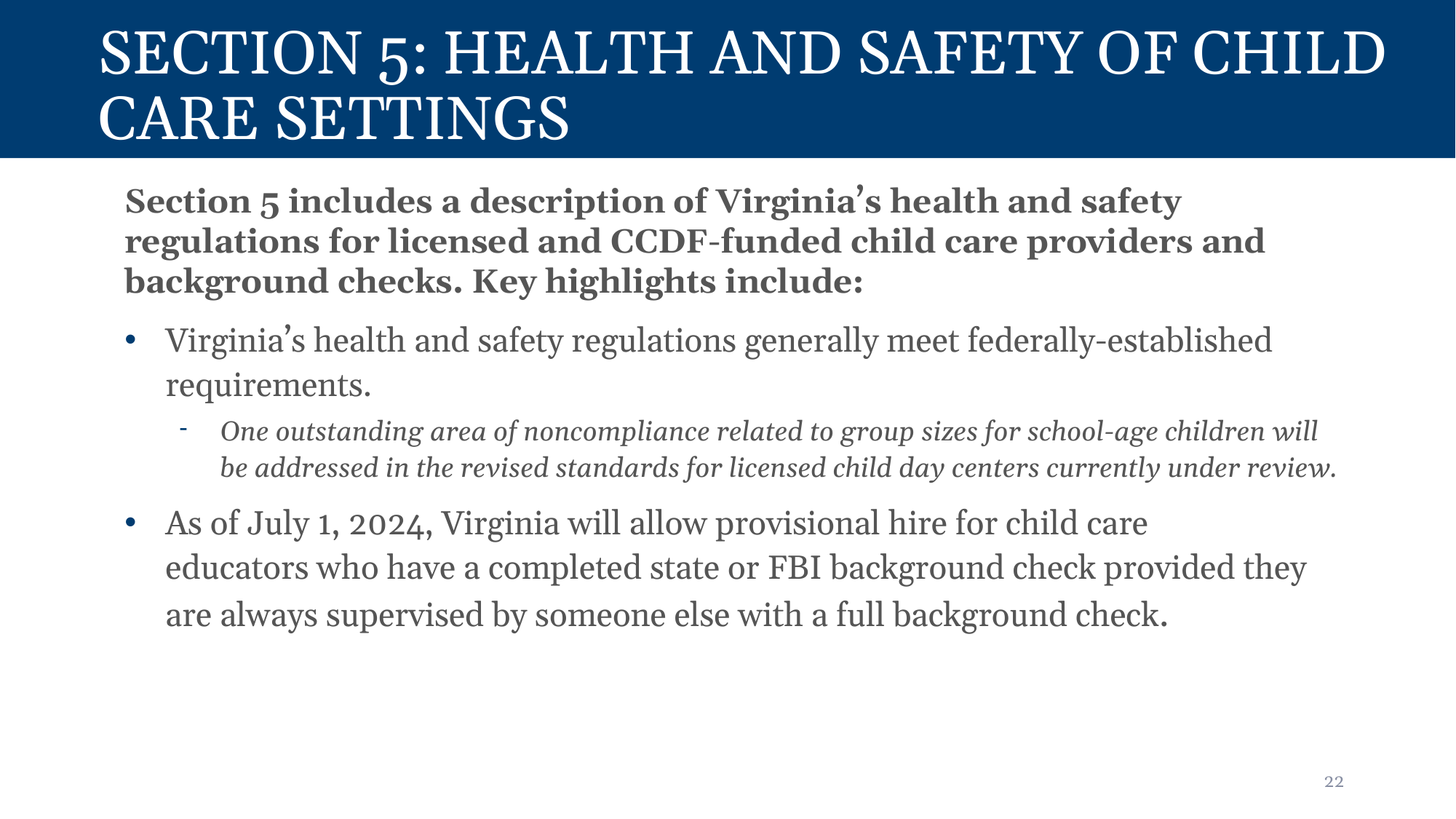

# Section 5: Health and Safety of Child Care Settings
Section 5 includes a description of Virginia’s health and safety regulations for licensed and CCDF-funded child care providers and background checks. Key highlights include:
Virginia’s health and safety regulations generally meet federally-established requirements.
One outstanding area of noncompliance related to group sizes for school-age children will be addressed in the revised standards for licensed child day centers currently under review.
As of July 1, 2024, Virginia will allow provisional hire for child care educators who have a completed state or FBI background check provided they are always supervised by someone else with a full background check.

22